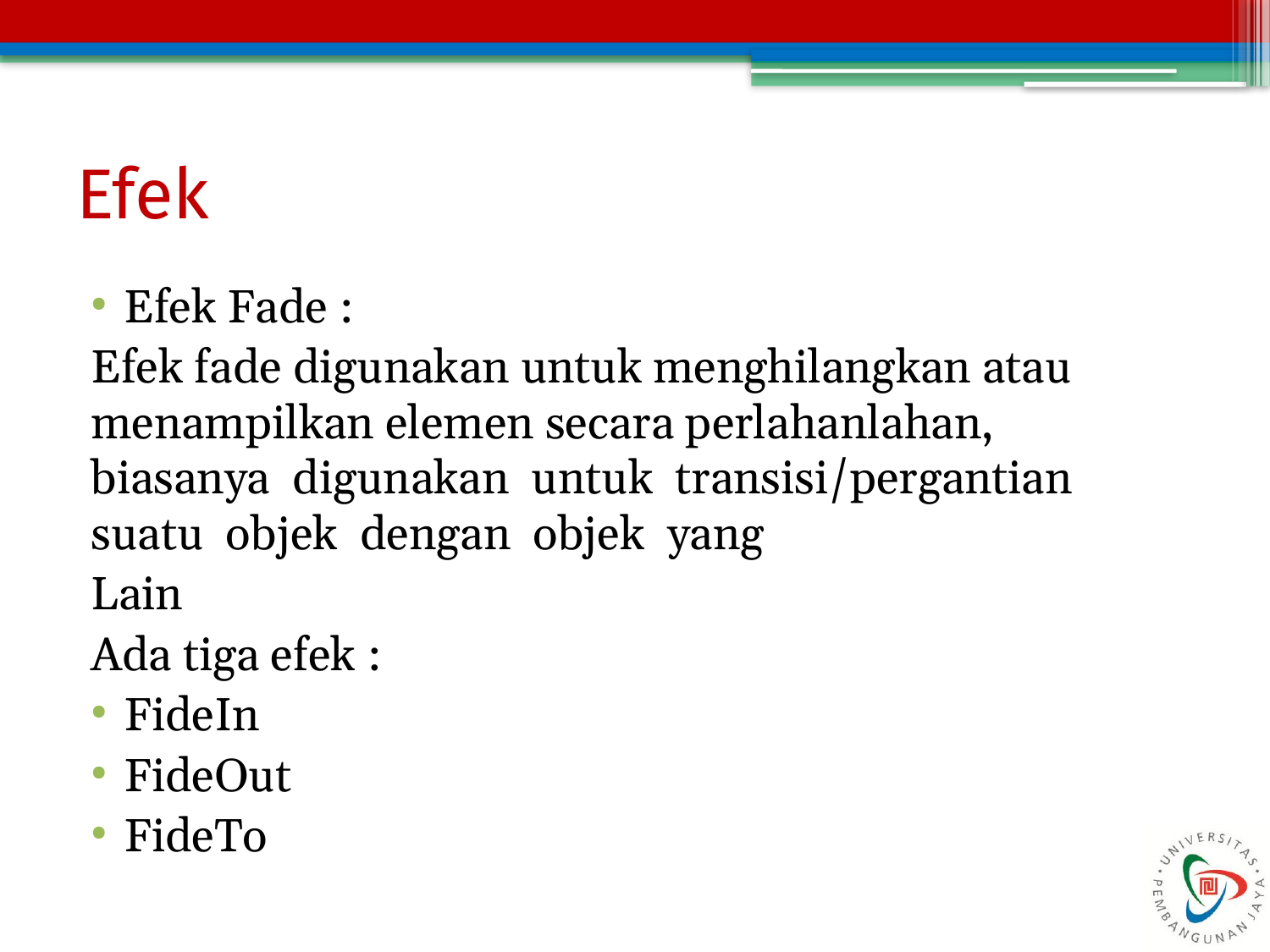

# Efek
Efek Fade :
Efek fade digunakan untuk menghilangkan atau menampilkan elemen secara perlahanlahan,  biasanya  digunakan  untuk  transisi/pergantian  suatu  objek  dengan  objek  yang
Lain
Ada tiga efek :
FideIn
FideOut
FideTo